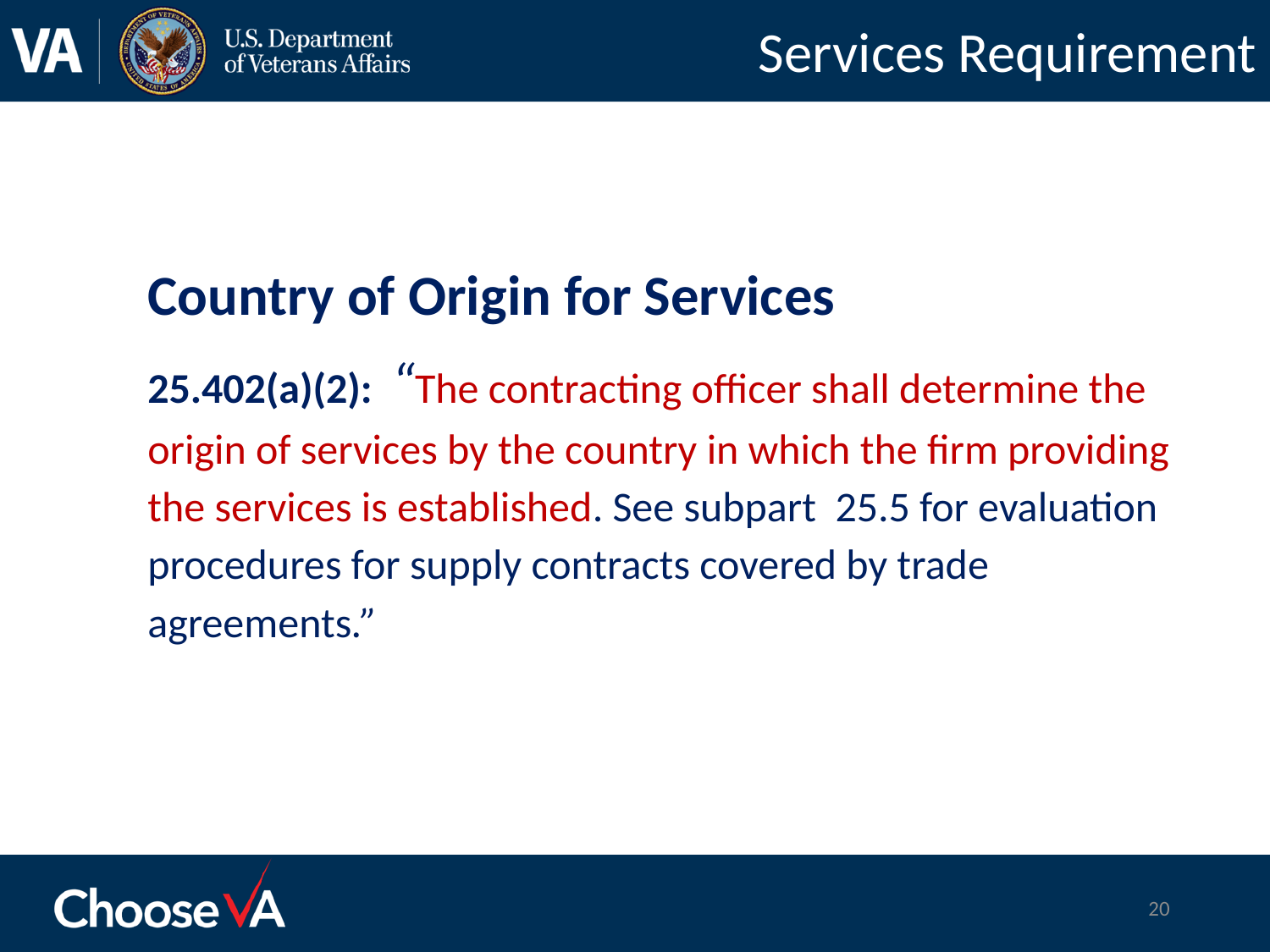

# Services Requirement
Country of Origin for Services
25.402(a)(2):  “The contracting officer shall determine the origin of services by the country in which the firm providing the services is established. See subpart  25.5 for evaluation procedures for supply contracts covered by trade agreements.”
20